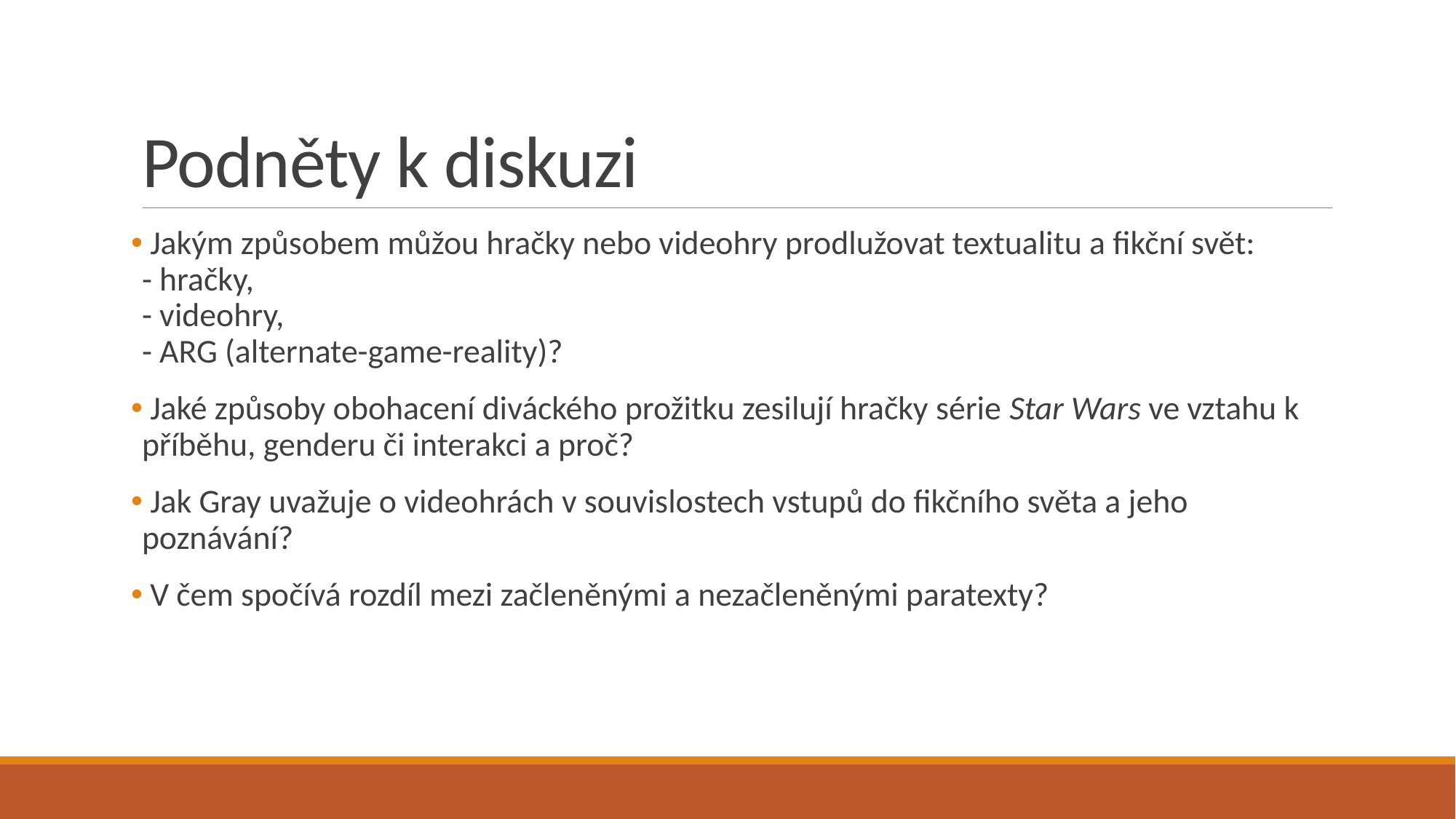

# Podněty k diskuzi
 Jakým způsobem můžou hračky nebo videohry prodlužovat textualitu a fikční svět:
- hračky,
- videohry,
- ARG (alternate-game-reality)?
 Jaké způsoby obohacení diváckého prožitku zesilují hračky série Star Wars ve vztahu k příběhu, genderu či interakci a proč?
 Jak Gray uvažuje o videohrách v souvislostech vstupů do fikčního světa a jeho poznávání?
 V čem spočívá rozdíl mezi začleněnými a nezačleněnými paratexty?